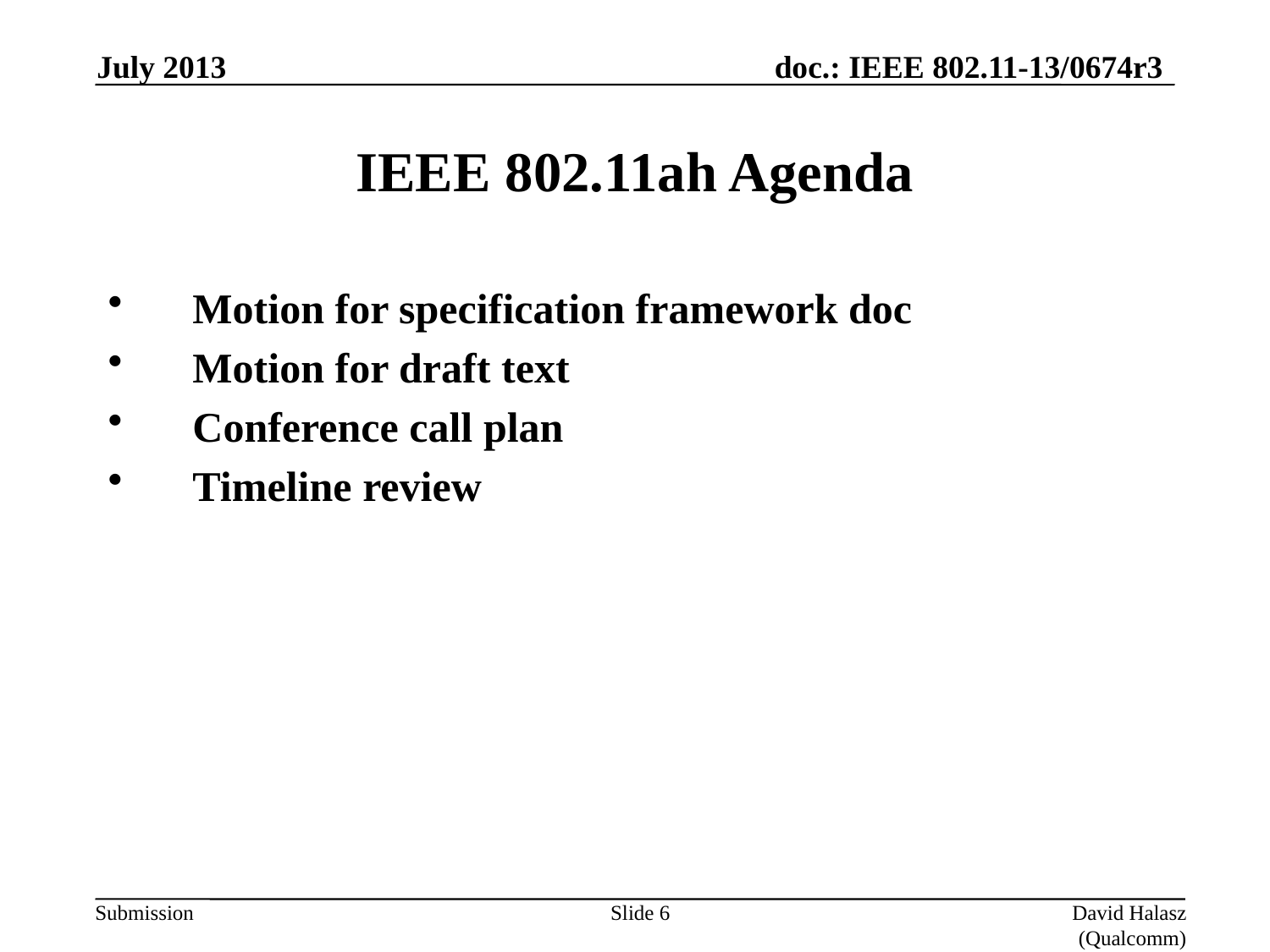

July 2013
# IEEE 802.11ah Agenda
Motion for specification framework doc
Motion for draft text
Conference call plan
Timeline review
Slide 6
David Halasz (Qualcomm)